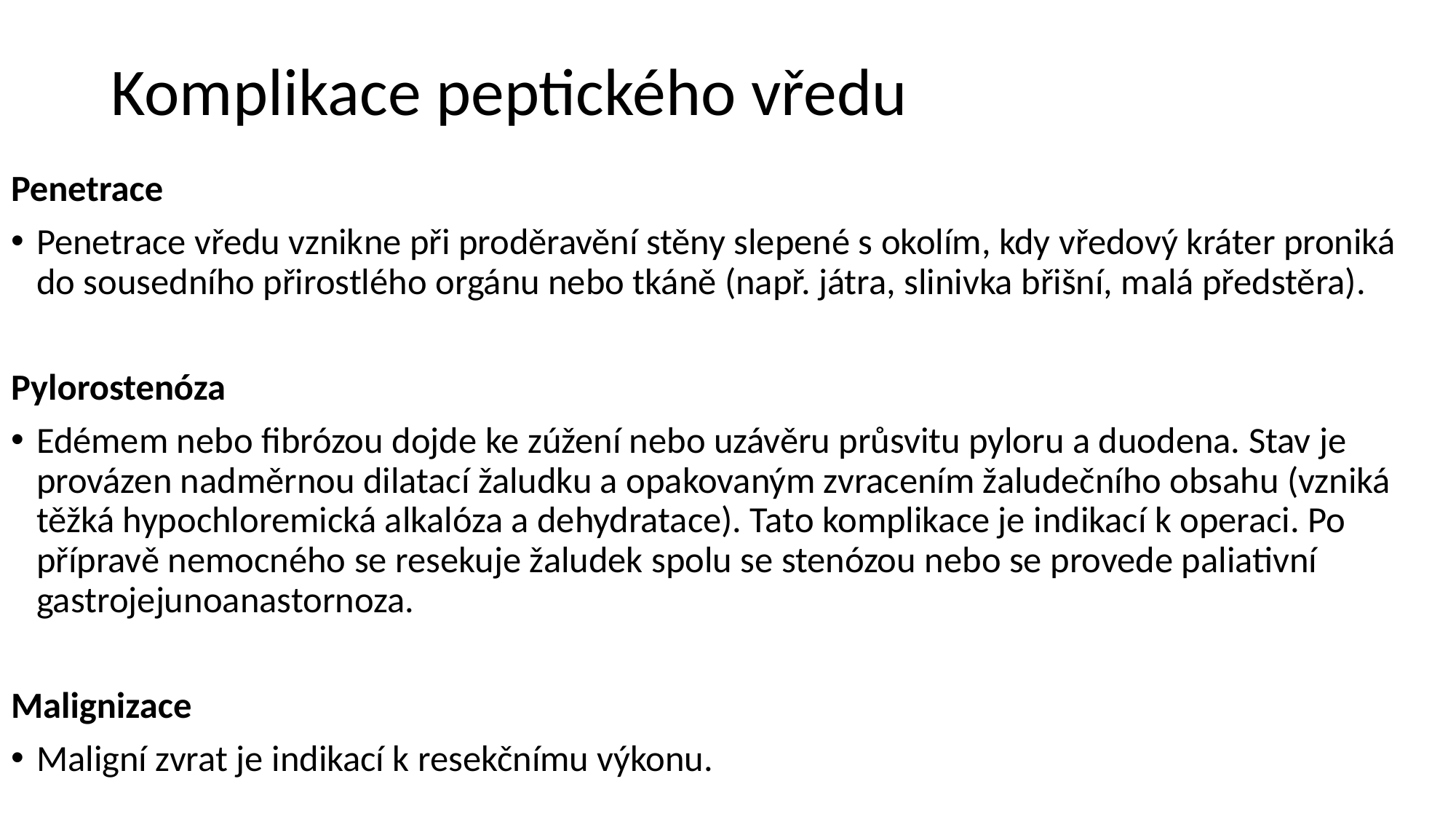

# Komplikace peptického vředu
Penetrace
Penetrace vředu vznikne při proděravění stěny slepené s okolím, kdy vředový kráter proniká do sousedního přirostlého orgánu nebo tkáně (např. játra, slinivka břišní, malá předstěra).

Pylorostenóza
Edémem nebo fibrózou dojde ke zúžení nebo uzávěru průsvitu pyloru a duodena. Stav je provázen nadměrnou dilatací žaludku a opakovaným zvracením žaludečního obsahu (vzniká těžká hypochloremická alkalóza a dehydratace). Tato komplikace je indikací k operaci. Po přípravě nemocného se resekuje žaludek spolu se stenózou nebo se provede paliativní gastrojejunoanastornoza.

Malignizace
Maligní zvrat je indikací k resekčnímu výkonu.